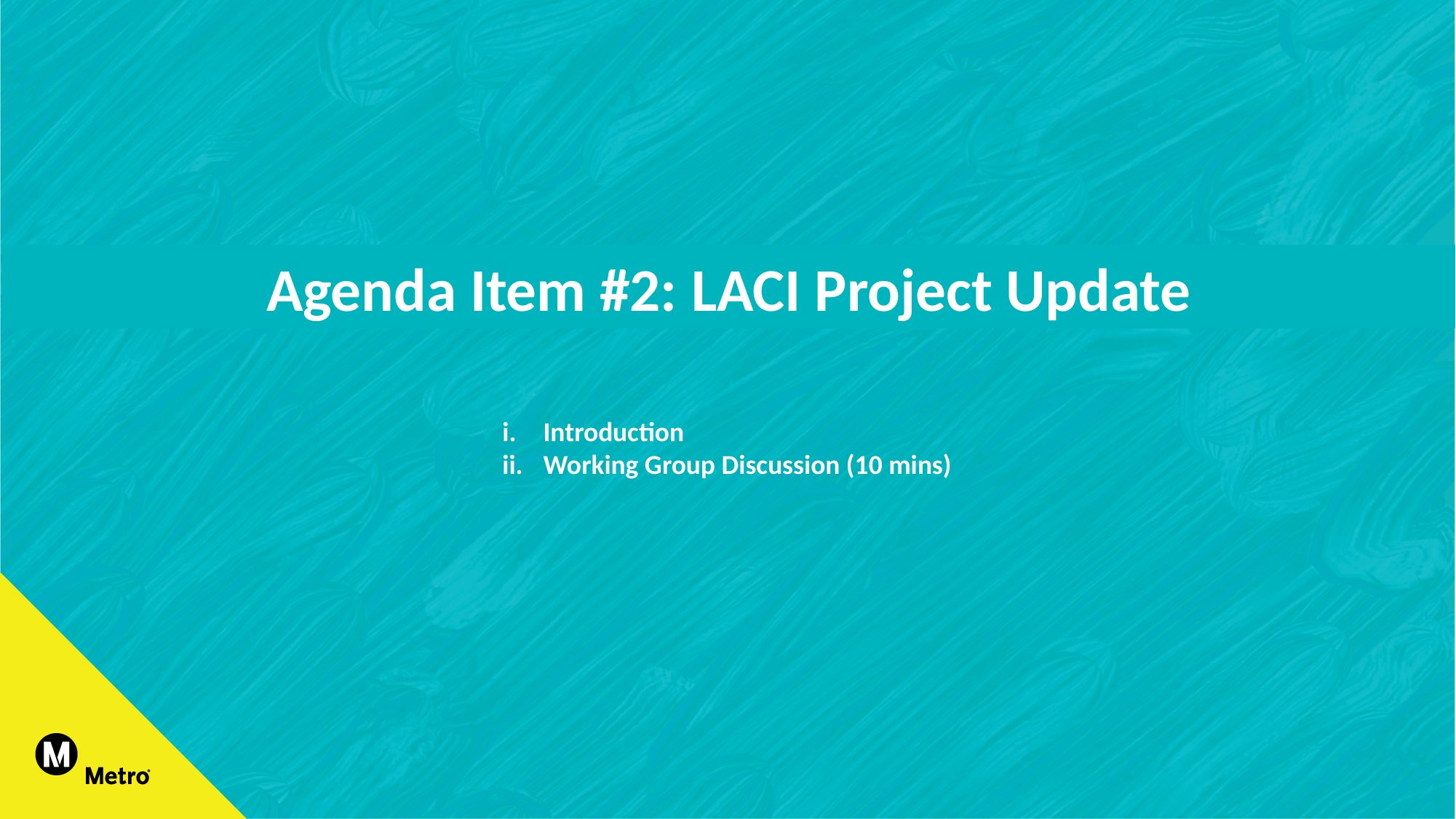

Agenda Item #2: LACI Project Update
Introduction
Working Group Discussion (10 mins)